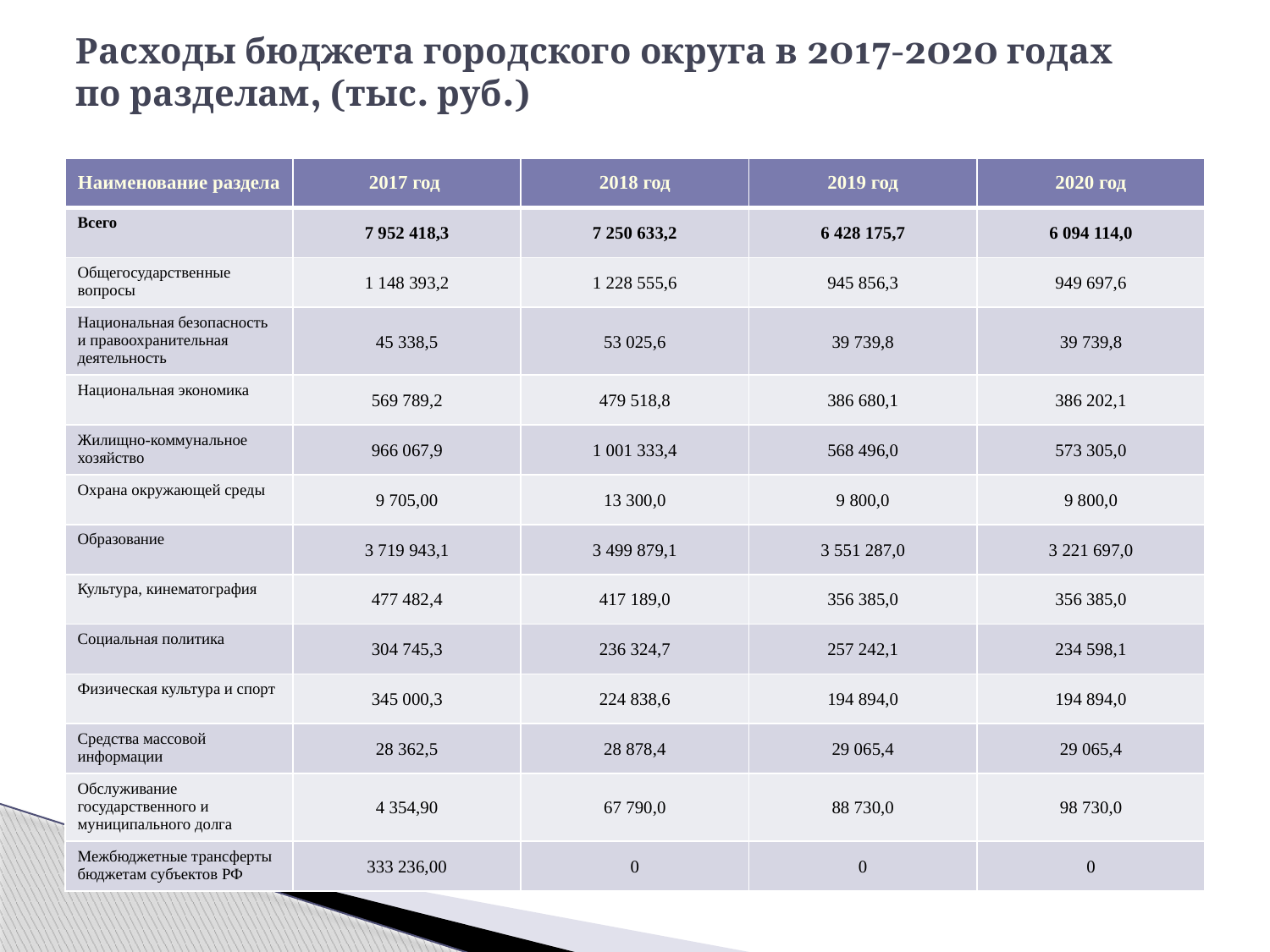

# Расходы бюджета городского округа в 2017-2020 годах по разделам, (тыс. руб.)
| Наименование раздела | 2017 год | 2018 год | 2019 год | 2020 год |
| --- | --- | --- | --- | --- |
| Всего | 7 952 418,3 | 7 250 633,2 | 6 428 175,7 | 6 094 114,0 |
| Общегосударственные вопросы | 1 148 393,2 | 1 228 555,6 | 945 856,3 | 949 697,6 |
| Национальная безопасность и правоохранительная деятельность | 45 338,5 | 53 025,6 | 39 739,8 | 39 739,8 |
| Национальная экономика | 569 789,2 | 479 518,8 | 386 680,1 | 386 202,1 |
| Жилищно-коммунальное хозяйство | 966 067,9 | 1 001 333,4 | 568 496,0 | 573 305,0 |
| Охрана окружающей среды | 9 705,00 | 13 300,0 | 9 800,0 | 9 800,0 |
| Образование | 3 719 943,1 | 3 499 879,1 | 3 551 287,0 | 3 221 697,0 |
| Культура, кинематография | 477 482,4 | 417 189,0 | 356 385,0 | 356 385,0 |
| Социальная политика | 304 745,3 | 236 324,7 | 257 242,1 | 234 598,1 |
| Физическая культура и спорт | 345 000,3 | 224 838,6 | 194 894,0 | 194 894,0 |
| Средства массовой информации | 28 362,5 | 28 878,4 | 29 065,4 | 29 065,4 |
| Обслуживание государственного и муниципального долга | 4 354,90 | 67 790,0 | 88 730,0 | 98 730,0 |
| Межбюджетные трансферты бюджетам субъектов РФ | 333 236,00 | 0 | 0 | 0 |